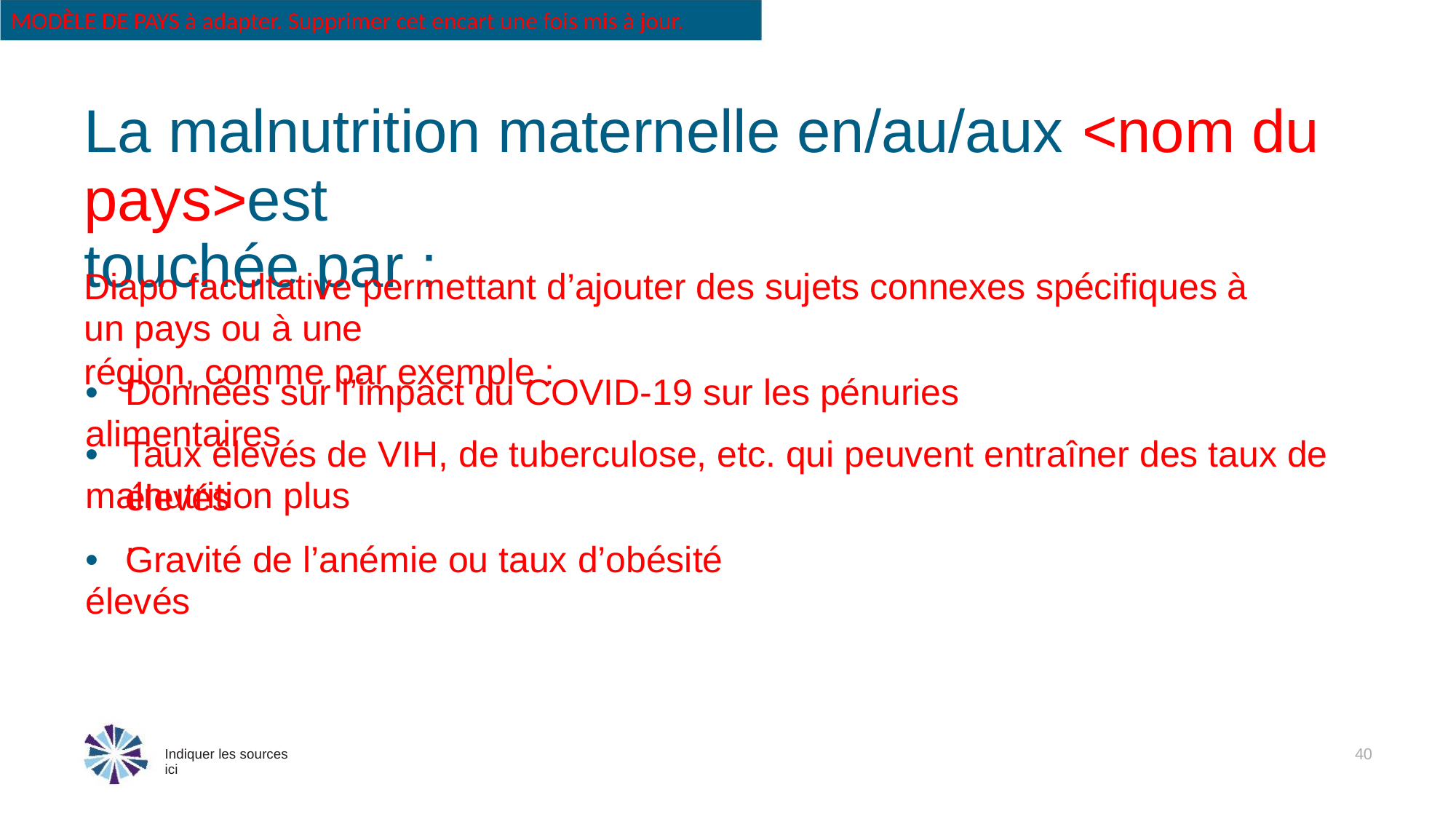

MODÈLE DE PAYS à adapter. Supprimer cet encart une fois mis à jour.
La malnutrition maternelle en/au/aux <nom du pays>est
touchée par :
Diapo facultative permettant d’ajouter des sujets connexes spécifiques à un pays ou à une
région, comme par exemple :
• Données sur l’impact du COVID-19 sur les pénuries alimentaires
• Taux élevés de VIH, de tuberculose, etc. qui peuvent entraîner des taux de malnutrition plus
élevés.
• Gravité de l’anémie ou taux d’obésité élevés
40
Indiquer les sources ici